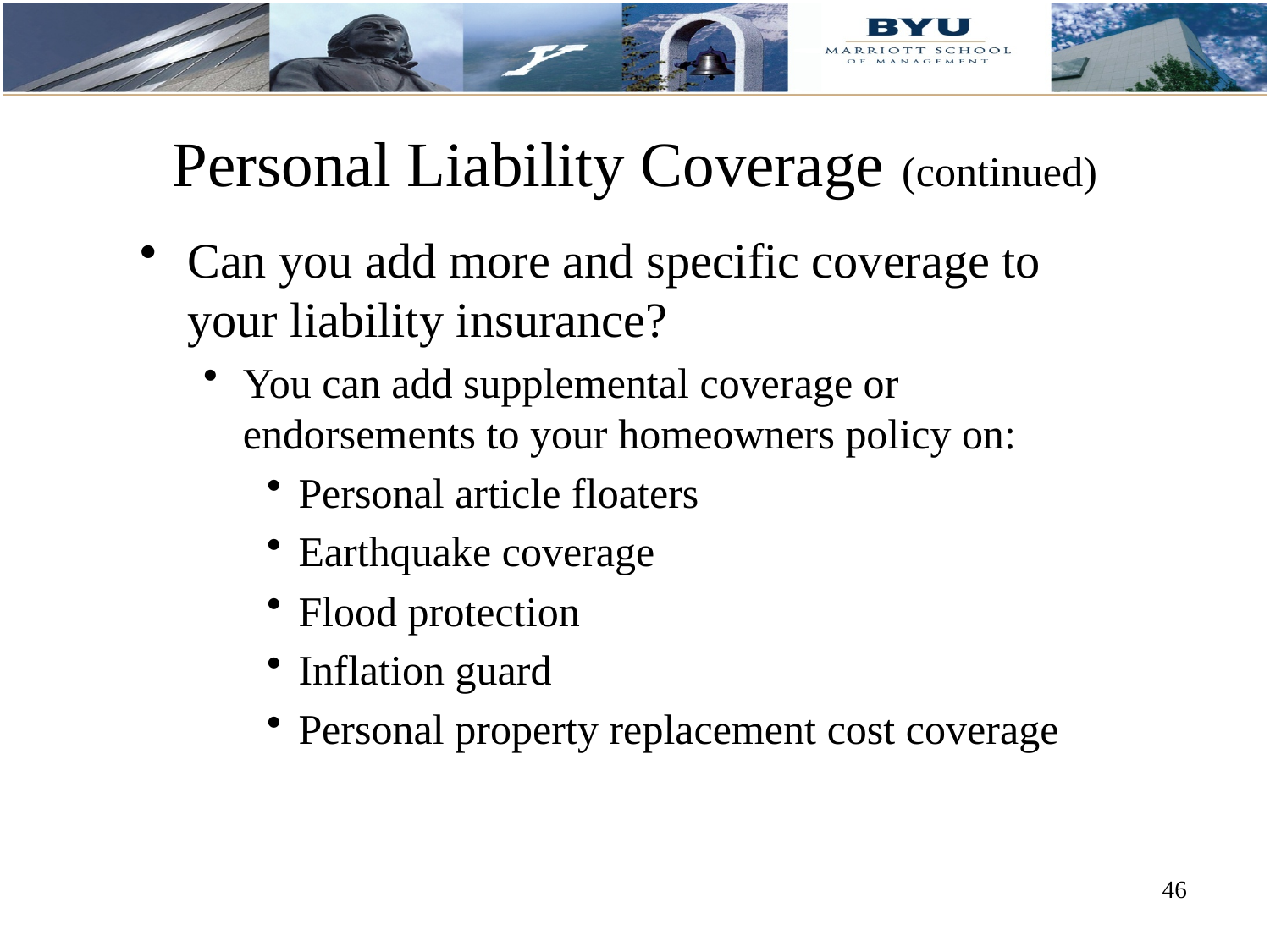

# Personal Liability Coverage (continued)
Can you add more and specific coverage to your liability insurance?
You can add supplemental coverage or endorsements to your homeowners policy on:
Personal article floaters
Earthquake coverage
Flood protection
Inflation guard
Personal property replacement cost coverage